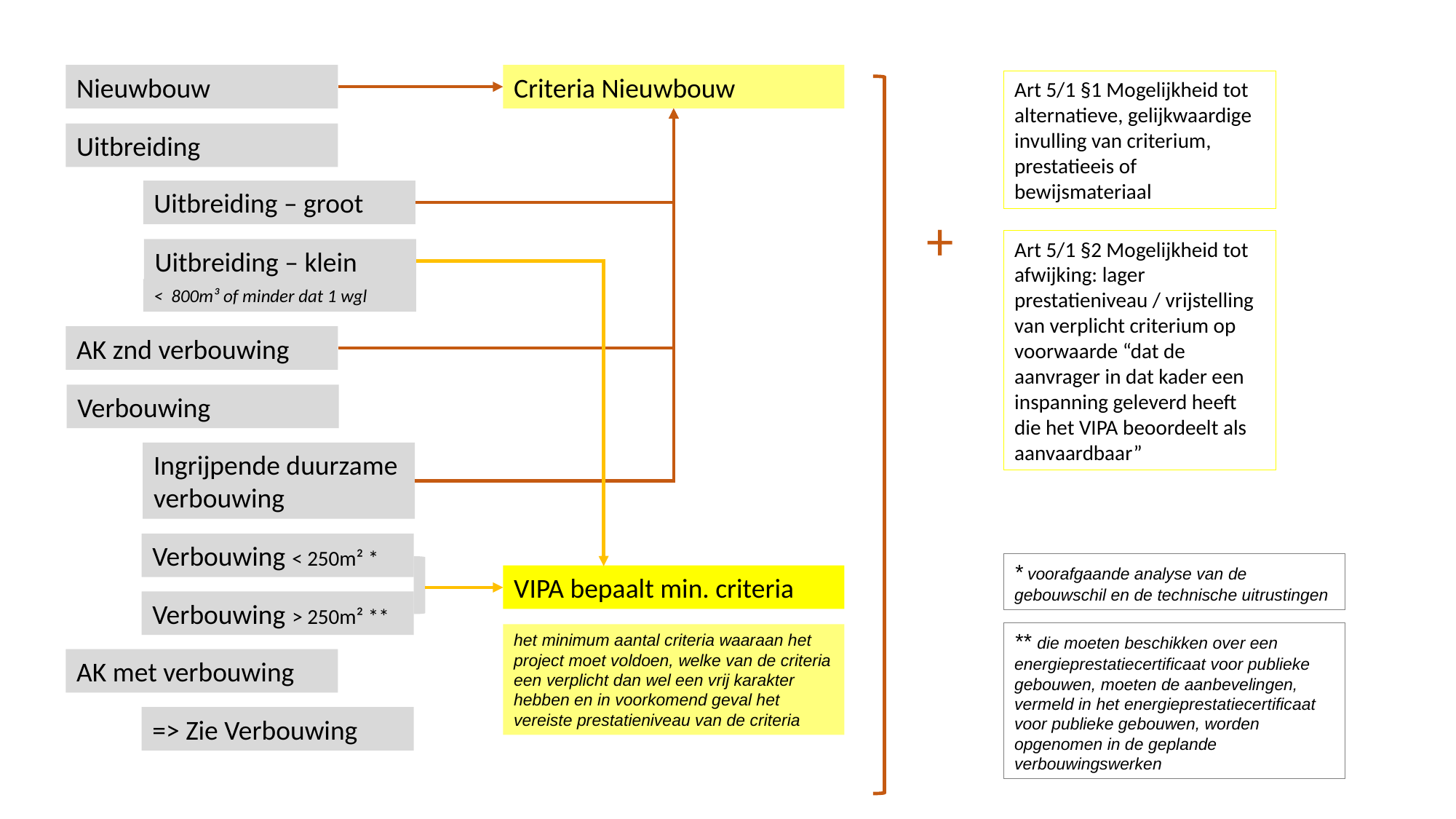

Nieuwbouw
Criteria Nieuwbouw
Art 5/1 §1 Mogelijkheid tot alternatieve, gelijkwaardige invulling van criterium, prestatieeis of bewijsmateriaal

Uitbreiding
Uitbreiding – groot
+
Art 5/1 §2 Mogelijkheid tot afwijking: lager prestatieniveau / vrijstelling van verplicht criterium op voorwaarde “dat de aanvrager in dat kader een inspanning geleverd heeft die het VIPA beoordeelt als aanvaardbaar”
Uitbreiding – klein
<  800m³ of minder dat 1 wgl
AK znd verbouwing
Verbouwing
Ingrijpende duurzame verbouwing
Verbouwing < 250m² *
* voorafgaande analyse van de gebouwschil en de technische uitrustingen

VIPA bepaalt min. criteria
Verbouwing > 250m² **
** die moeten beschikken over een energieprestatiecertificaat voor publieke gebouwen, moeten de aanbevelingen, vermeld in het energieprestatiecertificaat voor publieke gebouwen, worden opgenomen in de geplande verbouwingswerken
het minimum aantal criteria waaraan het project moet voldoen, welke van de criteria een verplicht dan wel een vrij karakter hebben en in voorkomend geval het vereiste prestatieniveau van de criteria
AK met verbouwing
=> Zie Verbouwing